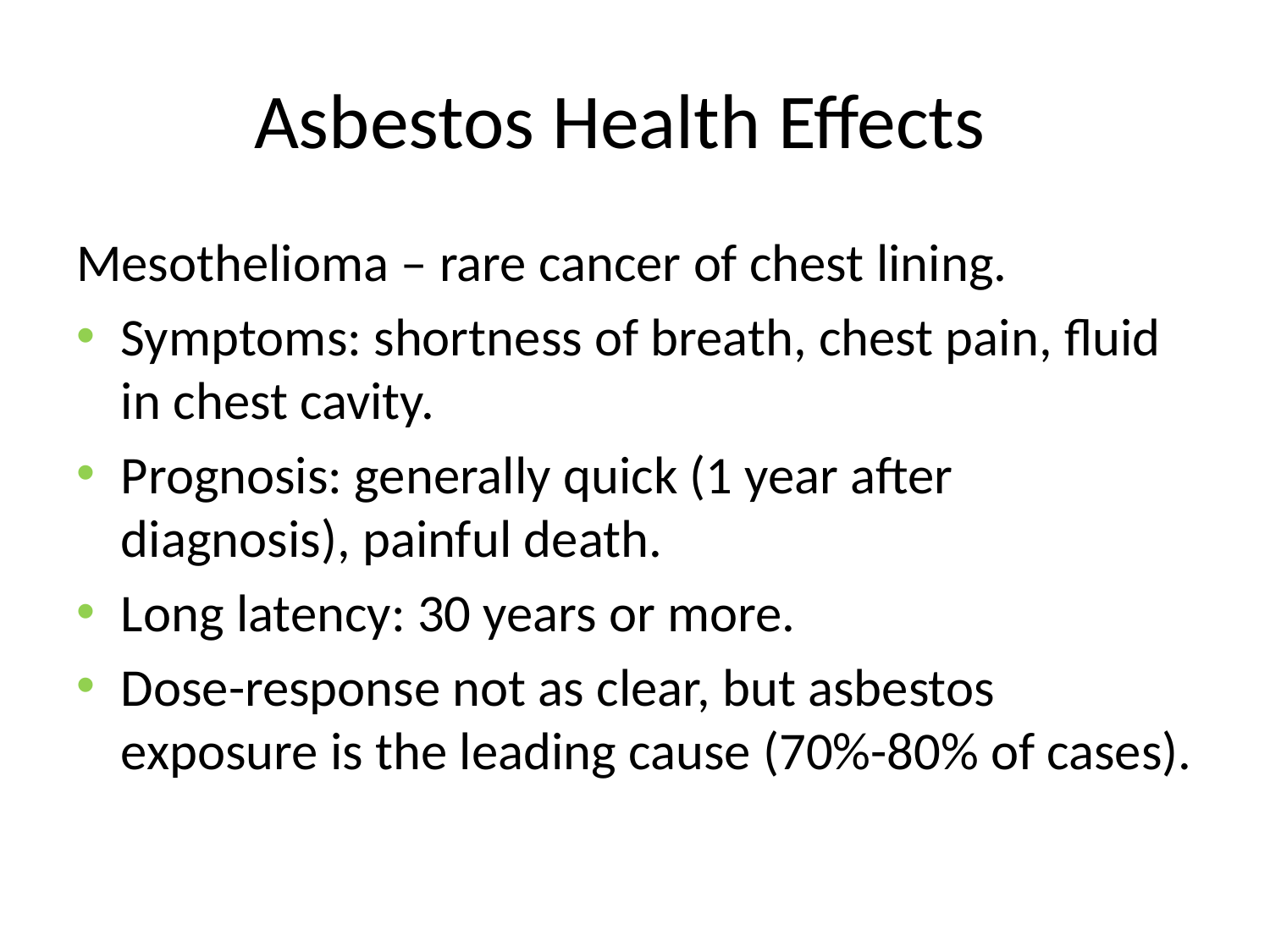

# Asbestos Health Effects
Mesothelioma – rare cancer of chest lining.
Symptoms: shortness of breath, chest pain, fluid in chest cavity.
Prognosis: generally quick (1 year after diagnosis), painful death.
Long latency: 30 years or more.
Dose-response not as clear, but asbestos exposure is the leading cause (70%-80% of cases).